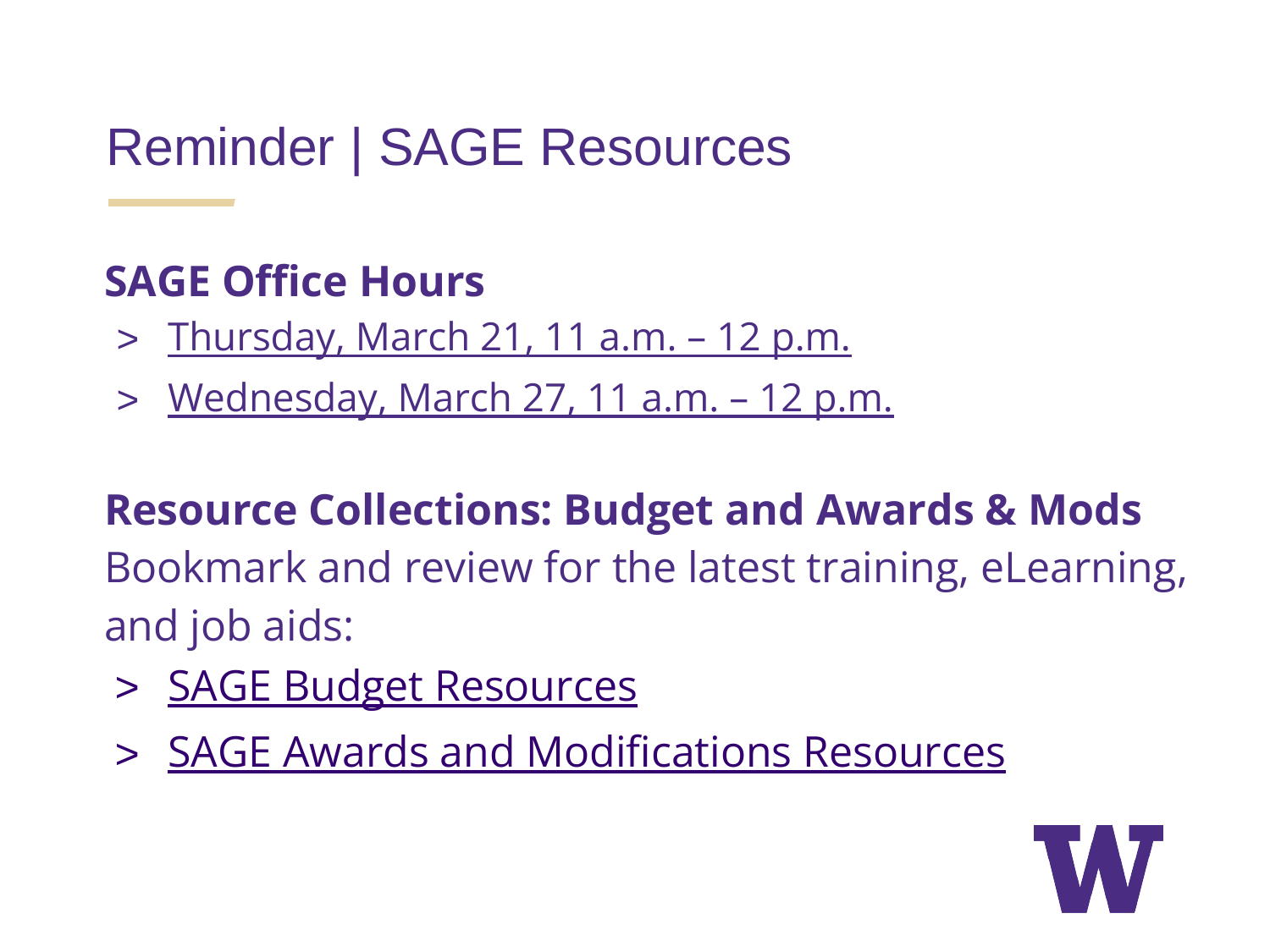

Reminder | SAGE Resources
SAGE Office Hours
Thursday, March 21, 11 a.m. – 12 p.m.
Wednesday, March 27, 11 a.m. – 12 p.m.

Resource Collections: Budget and Awards & Mods
Bookmark and review for the latest training, eLearning, and job aids:
SAGE Budget Resources
SAGE Awards and Modifications Resources